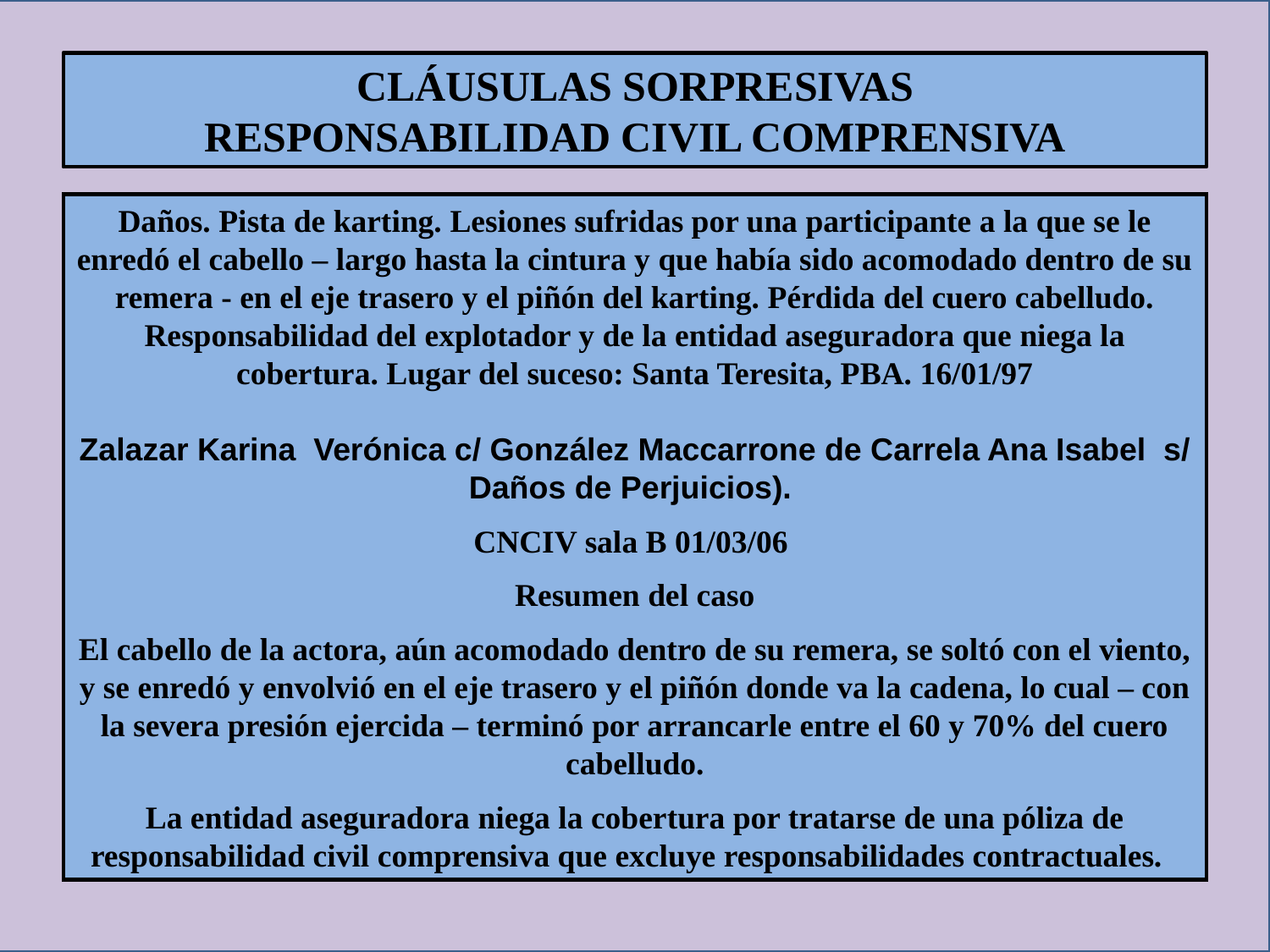

CLÁUSULAS SORPRESIVAS
RESPONSABILIDAD CIVIL COMPRENSIVA
Daños. Pista de karting. Lesiones sufridas por una participante a la que se le enredó el cabello – largo hasta la cintura y que había sido acomodado dentro de su remera - en el eje trasero y el piñón del karting. Pérdida del cuero cabelludo. Responsabilidad del explotador y de la entidad aseguradora que niega la cobertura. Lugar del suceso: Santa Teresita, PBA. 16/01/97

Zalazar Karina  Verónica c/ González Maccarrone de Carrela Ana Isabel  s/ Daños de Perjuicios).
CNCIV sala B 01/03/06
Resumen del caso
El cabello de la actora, aún acomodado dentro de su remera, se soltó con el viento, y se enredó y envolvió en el eje trasero y el piñón donde va la cadena, lo cual – con la severa presión ejercida – terminó por arrancarle entre el 60 y 70% del cuero cabelludo.
La entidad aseguradora niega la cobertura por tratarse de una póliza de responsabilidad civil comprensiva que excluye responsabilidades contractuales.